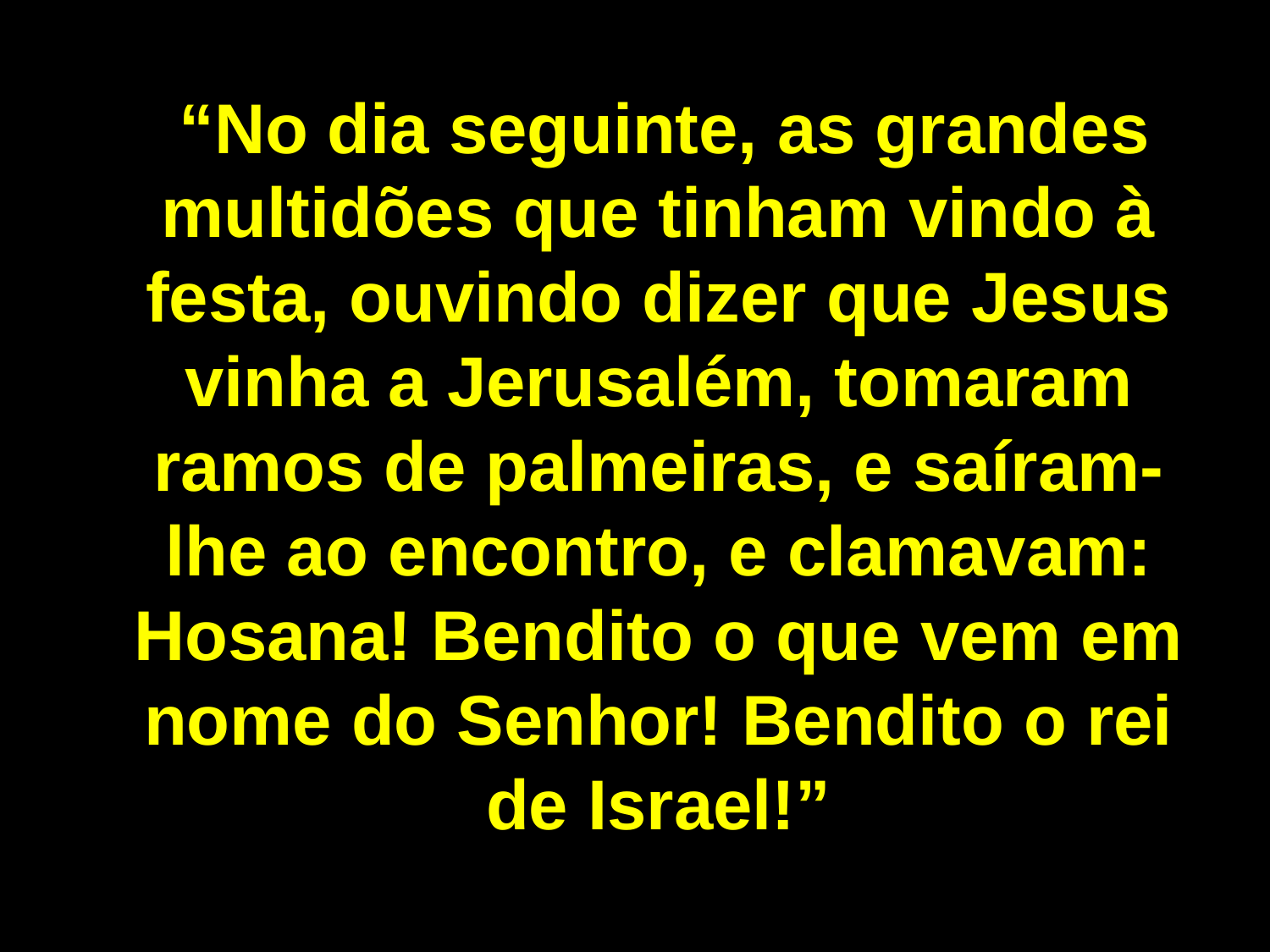

“No dia seguinte, as grandes multidões que tinham vindo à festa, ouvindo dizer que Jesus vinha a Jerusalém, tomaram ramos de palmeiras, e saíram-lhe ao encontro, e clamavam: Hosana! Bendito o que vem em nome do Senhor! Bendito o rei de Israel!”